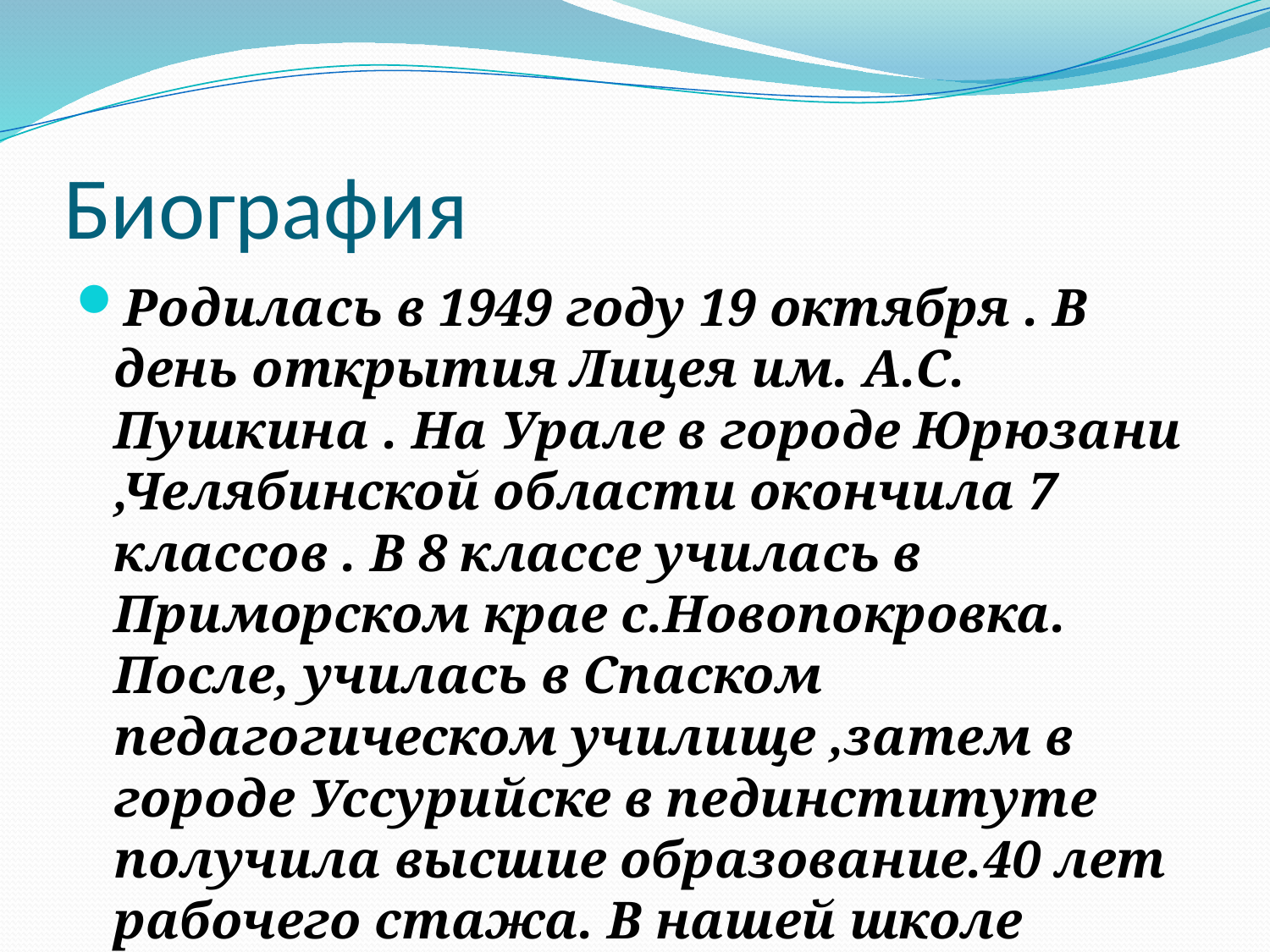

# Биография
Родилась в 1949 году 19 октября . В день открытия Лицея им. А.С. Пушкина . На Урале в городе Юрюзани ,Челябинской области окончила 7 классов . В 8 классе училась в Приморском крае с.Новопокровка. После, училась в Спаском педагогическом училище ,затем в городе Уссурийске в пединституте  получила высшие образование.40 лет рабочего стажа. В нашей школе работает со дня ее открытия. 25 лет.